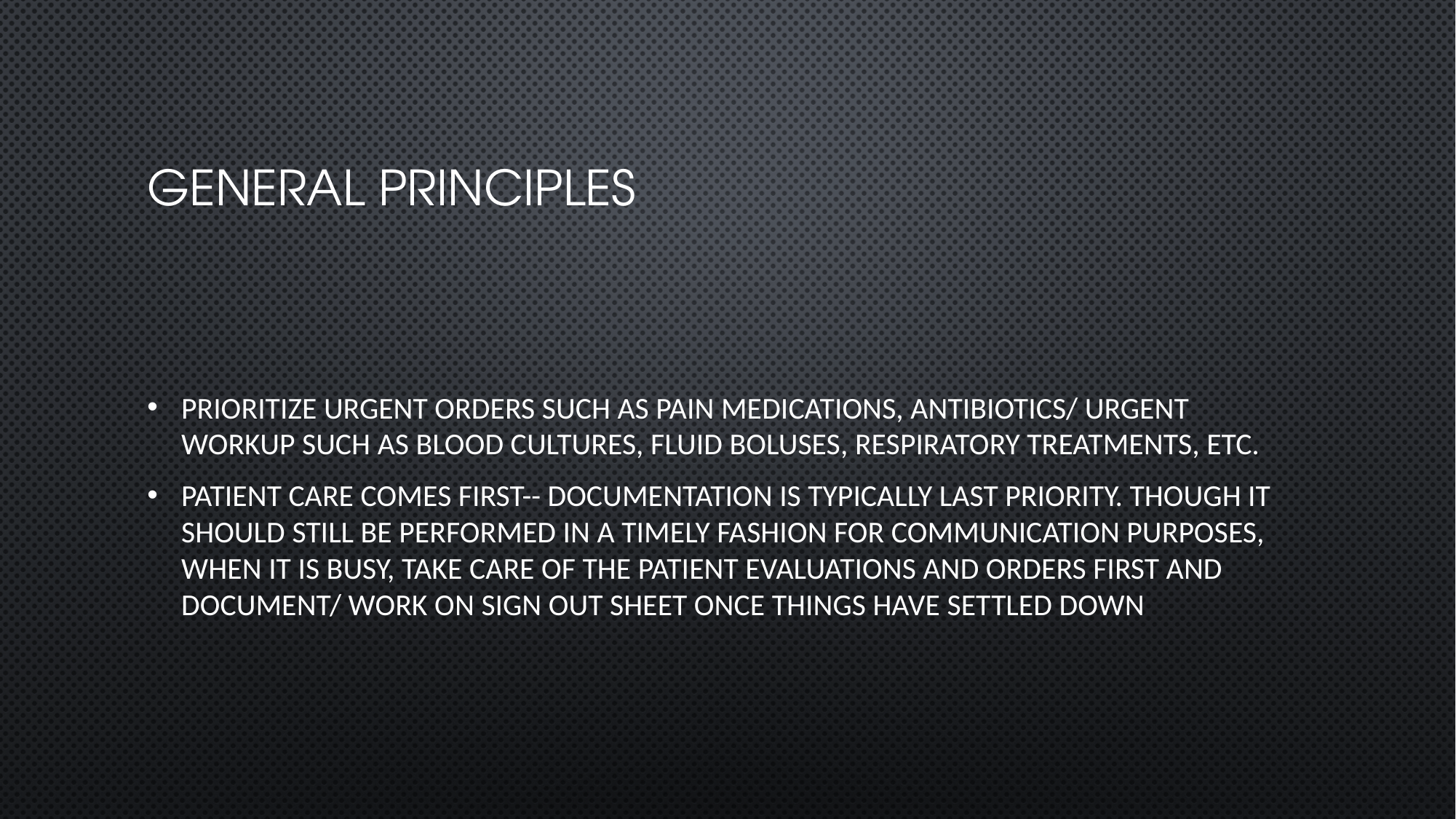

# General principles
Prioritize urgent orders such as pain medications, antibiotics/ urgent workup such as blood cultures, fluid boluses, respiratory treatments, etc.
Patient care comes first-- documentation is typically last priority. though it should still be performed in a timely fashion for communication purposes, when it is busy, take care of the patient evaluations and orders first and document/ work on sign out sheet once things have settled down